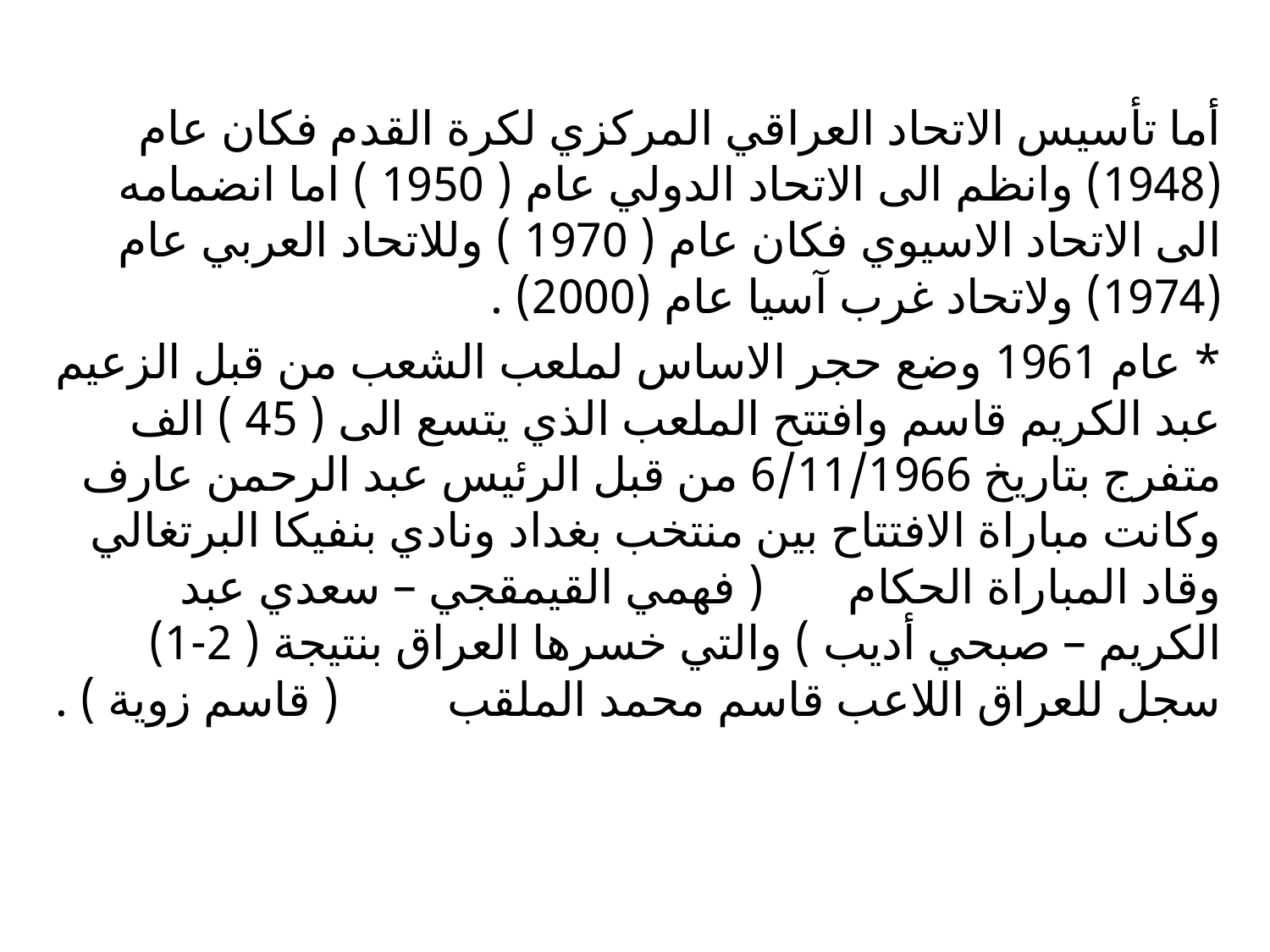

أما تأسيس الاتحاد العراقي المركزي لكرة القدم فكان عام (1948) وانظم الى الاتحاد الدولي عام ( 1950 ) اما انضمامه الى الاتحاد الاسيوي فكان عام ( 1970 ) وللاتحاد العربي عام (1974) ولاتحاد غرب آسيا عام (2000) .
* عام 1961 وضع حجر الاساس لملعب الشعب من قبل الزعيم عبد الكريم قاسم وافتتح الملعب الذي يتسع الى ( 45 ) الف متفرج بتاريخ 6/11/1966 من قبل الرئيس عبد الرحمن عارف وكانت مباراة الافتتاح بين منتخب بغداد ونادي بنفيكا البرتغالي وقاد المباراة الحكام       ( فهمي القيمقجي – سعدي عبد الكريم – صبحي أديب ) والتي خسرها العراق بنتيجة ( 2-1) سجل للعراق اللاعب قاسم محمد الملقب         ( قاسم زوية ) .